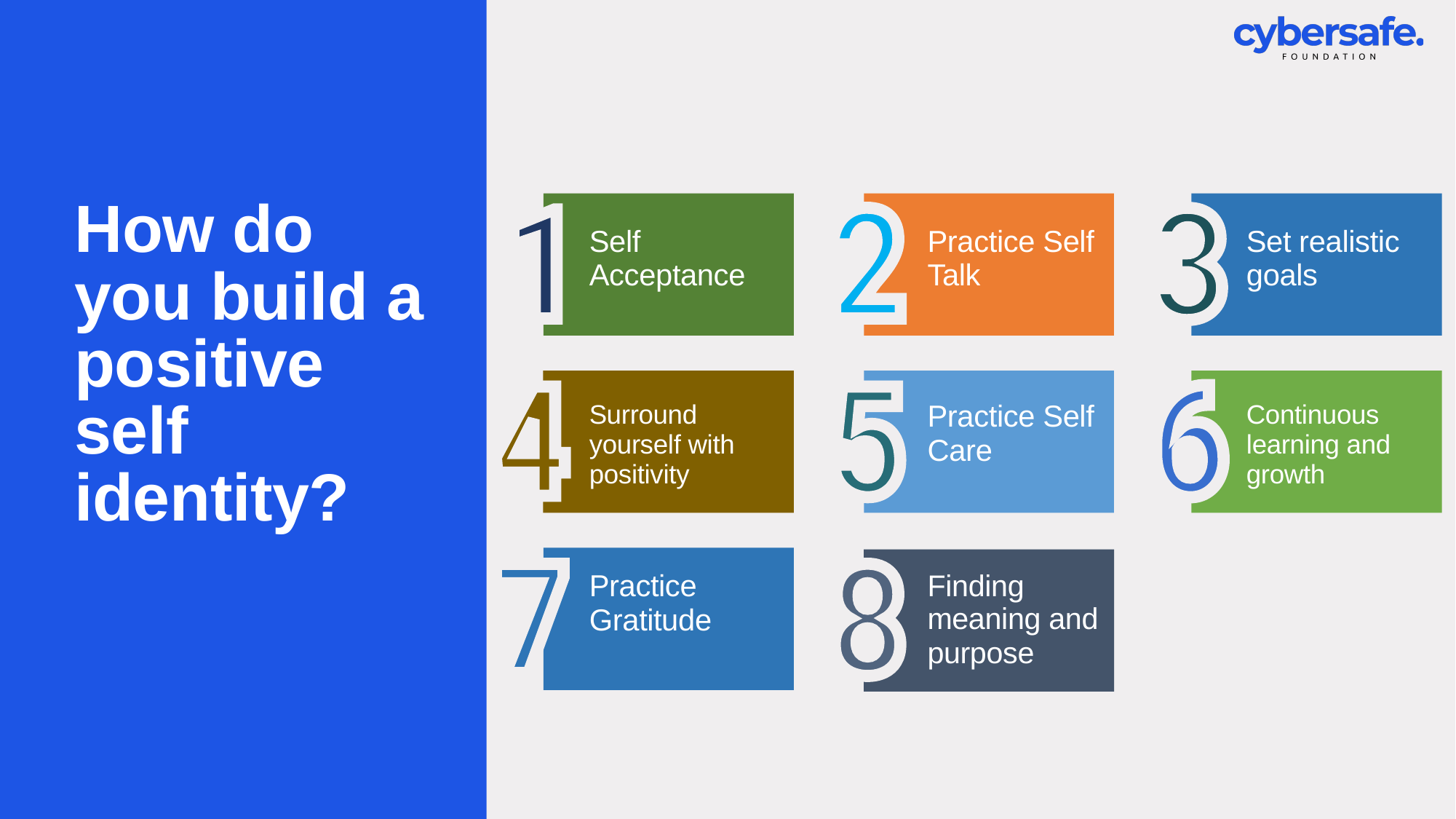

# How do you build a positive self identity?

Self
Acceptance
Practice Self Talk
Set realistic goals

Surround yourself with
positivity
Practice Self Care
Continuous learning and growth

Practice Gratitude
Finding meaning and purpose